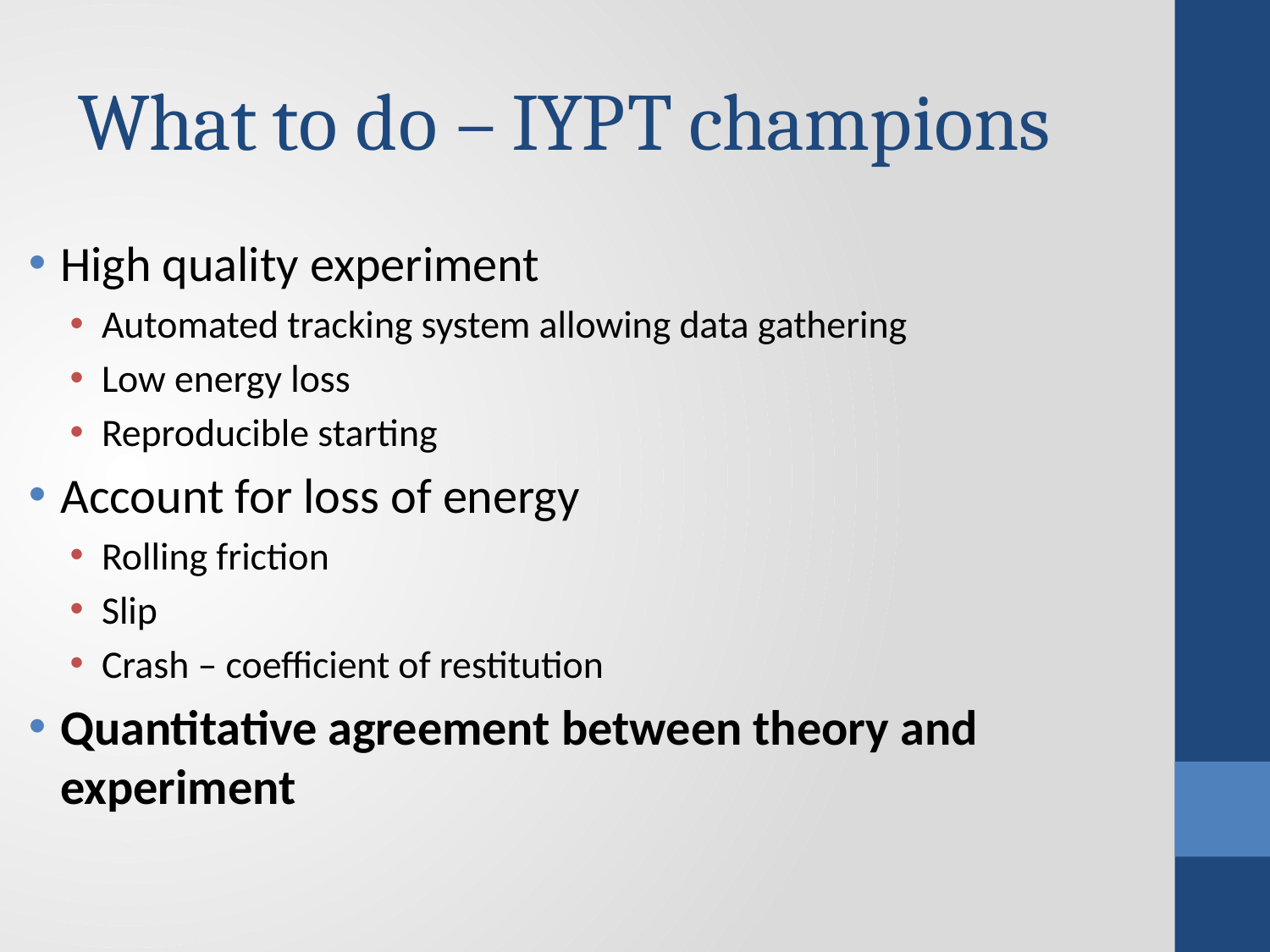

# What to do – IYPT champions
High quality experiment
Automated tracking system allowing data gathering
Low energy loss
Reproducible starting
Account for loss of energy
Rolling friction
Slip
Crash – coefficient of restitution
Quantitative agreement between theory and experiment